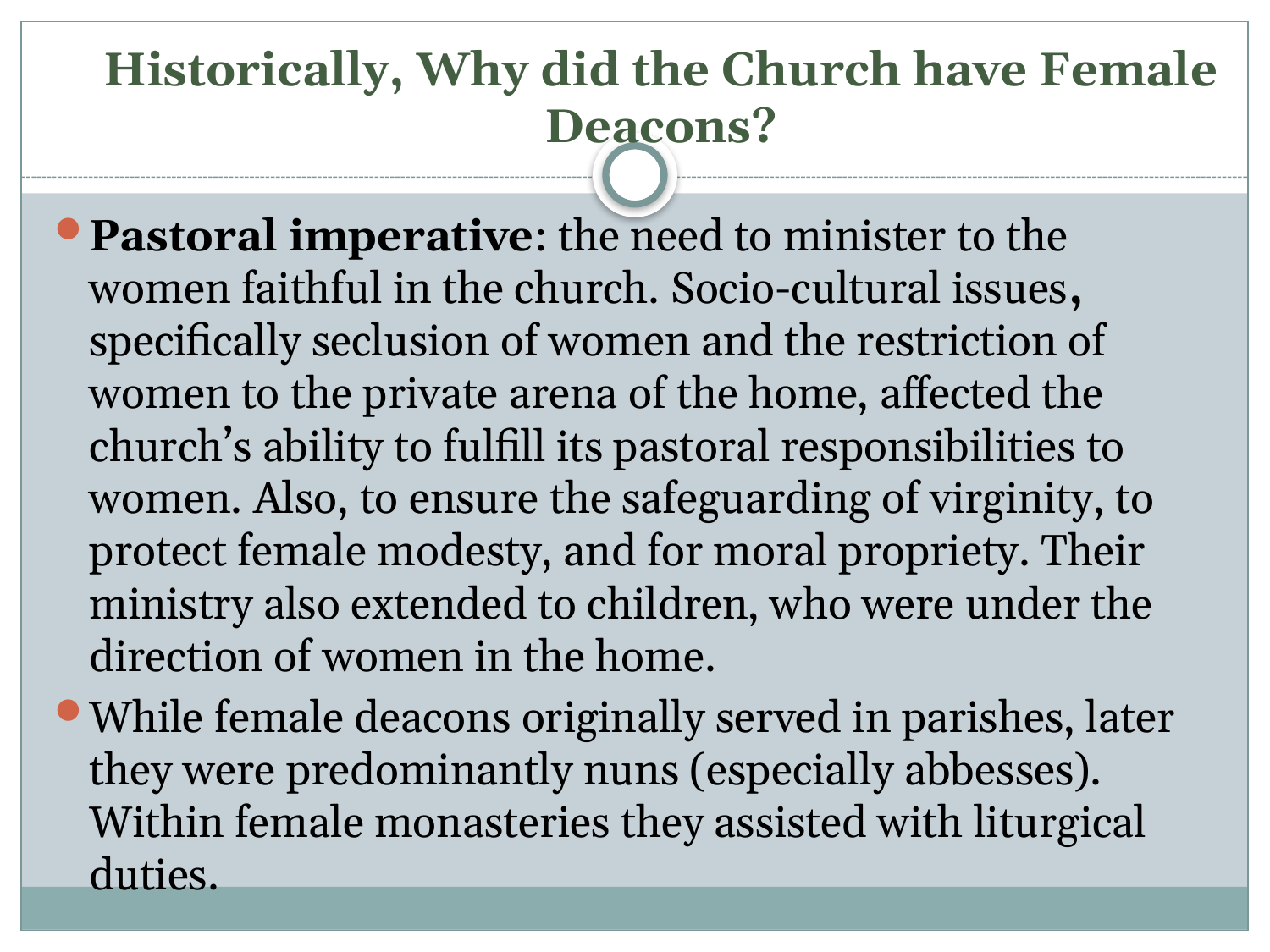

# Historically, Why did the Church have Female Deacons?
Pastoral imperative: the need to minister to the women faithful in the church. Socio-cultural issues, specifically seclusion of women and the restriction of women to the private arena of the home, affected the church’s ability to fulfill its pastoral responsibilities to women. Also, to ensure the safeguarding of virginity, to protect female modesty, and for moral propriety. Their ministry also extended to children, who were under the direction of women in the home.
While female deacons originally served in parishes, later they were predominantly nuns (especially abbesses). Within female monasteries they assisted with liturgical duties.